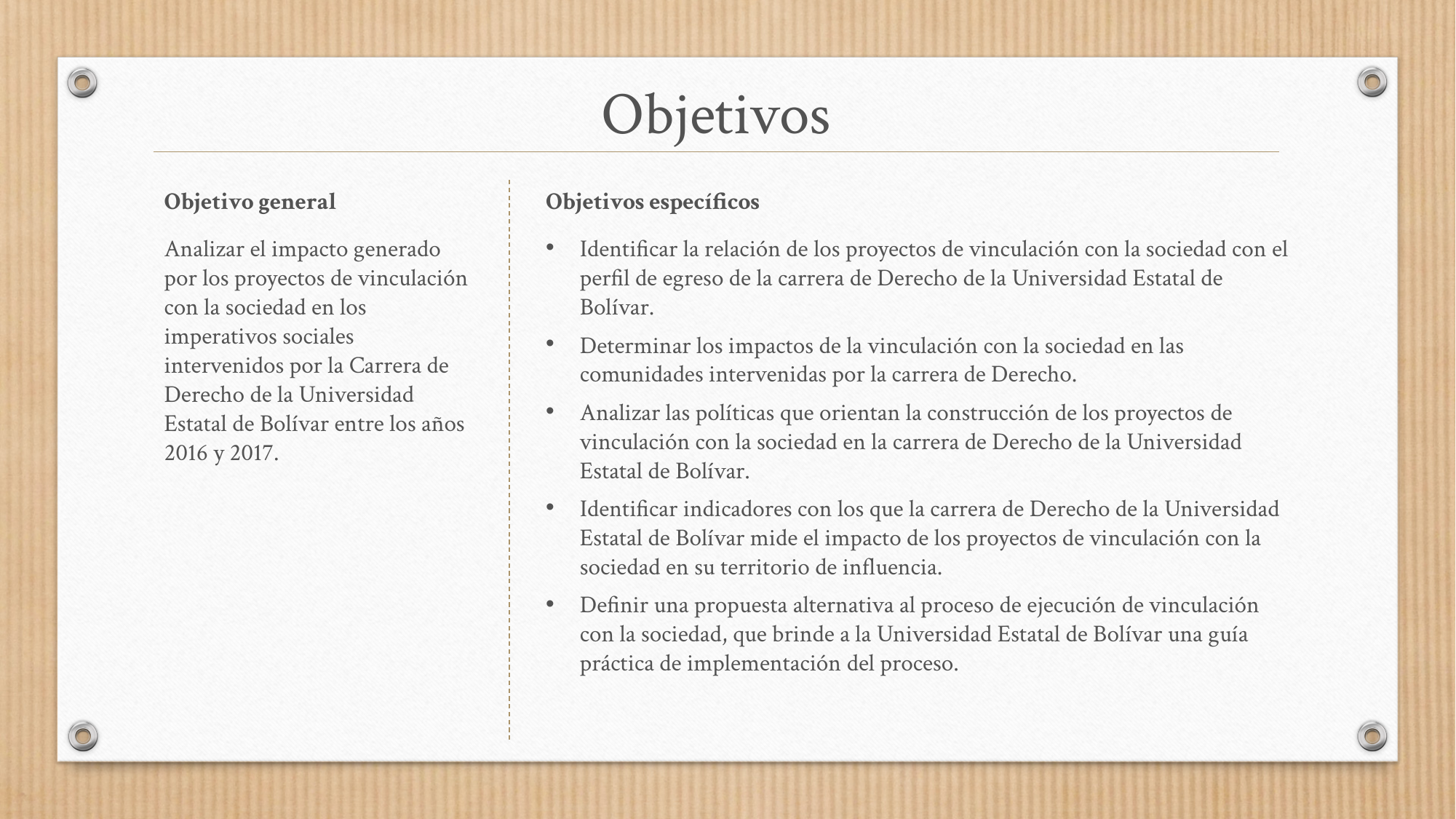

Objetivos
Objetivo general
Analizar el impacto generado por los proyectos de vinculación con la sociedad en los imperativos sociales intervenidos por la Carrera de Derecho de la Universidad Estatal de Bolívar entre los años 2016 y 2017.
Objetivos específicos
Identificar la relación de los proyectos de vinculación con la sociedad con el perfil de egreso de la carrera de Derecho de la Universidad Estatal de Bolívar.
Determinar los impactos de la vinculación con la sociedad en las comunidades intervenidas por la carrera de Derecho.
Analizar las políticas que orientan la construcción de los proyectos de vinculación con la sociedad en la carrera de Derecho de la Universidad Estatal de Bolívar.
Identificar indicadores con los que la carrera de Derecho de la Universidad Estatal de Bolívar mide el impacto de los proyectos de vinculación con la sociedad en su territorio de influencia.
Definir una propuesta alternativa al proceso de ejecución de vinculación con la sociedad, que brinde a la Universidad Estatal de Bolívar una guía práctica de implementación del proceso.